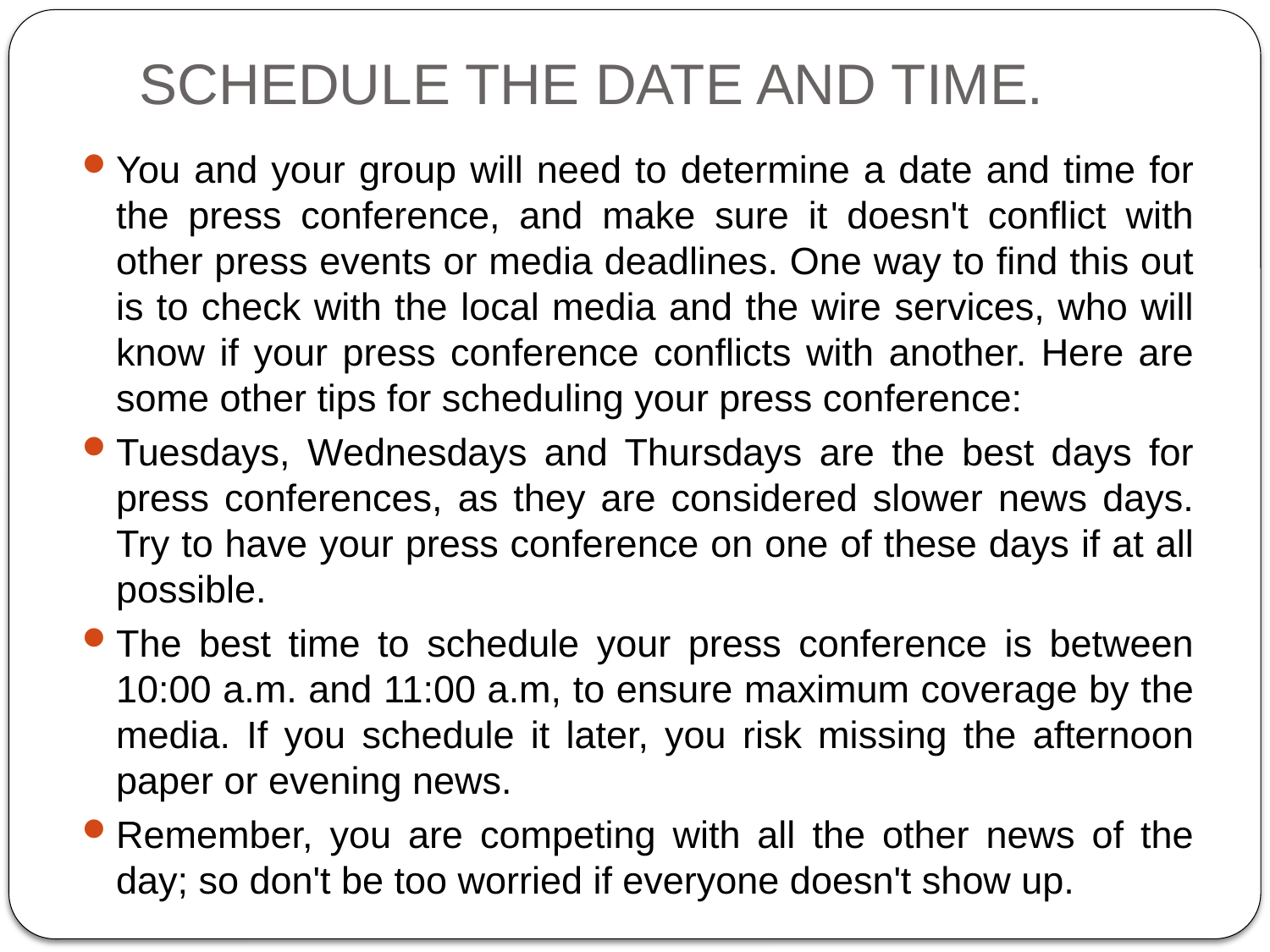

# SCHEDULE THE DATE AND TIME.
You and your group will need to determine a date and time for the press conference, and make sure it doesn't conflict with other press events or media deadlines. One way to find this out is to check with the local media and the wire services, who will know if your press conference conflicts with another. Here are some other tips for scheduling your press conference:
Tuesdays, Wednesdays and Thursdays are the best days for press conferences, as they are considered slower news days. Try to have your press conference on one of these days if at all possible.
The best time to schedule your press conference is between 10:00 a.m. and 11:00 a.m, to ensure maximum coverage by the media. If you schedule it later, you risk missing the afternoon paper or evening news.
Remember, you are competing with all the other news of the day; so don't be too worried if everyone doesn't show up.